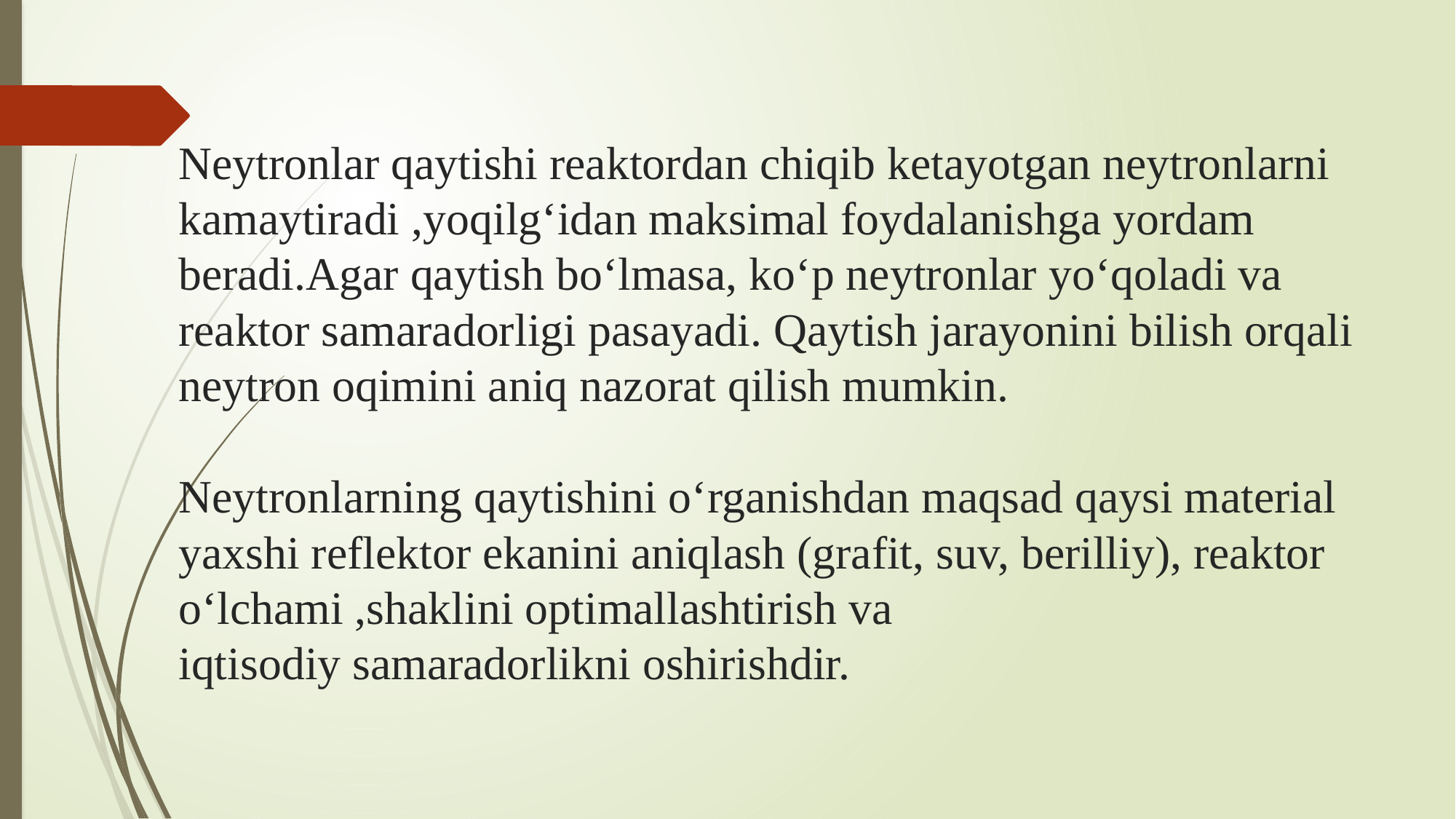

# Neytronlar qaytishi reaktordan chiqib ketayotgan neytronlarni kamaytiradi ,yoqilg‘idan maksimal foydalanishga yordam beradi.Agar qaytish bo‘lmasa, ko‘p neytronlar yo‘qoladi va reaktor samaradorligi pasayadi. Qaytish jarayonini bilish orqali neytron oqimini aniq nazorat qilish mumkin. Neytronlarning qaytishini o‘rganishdan maqsad qaysi material yaxshi reflektor ekanini aniqlash (grafit, suv, berilliy), reaktor o‘lchami ,shaklini optimallashtirish va iqtisodiy samaradorlikni oshirishdir.